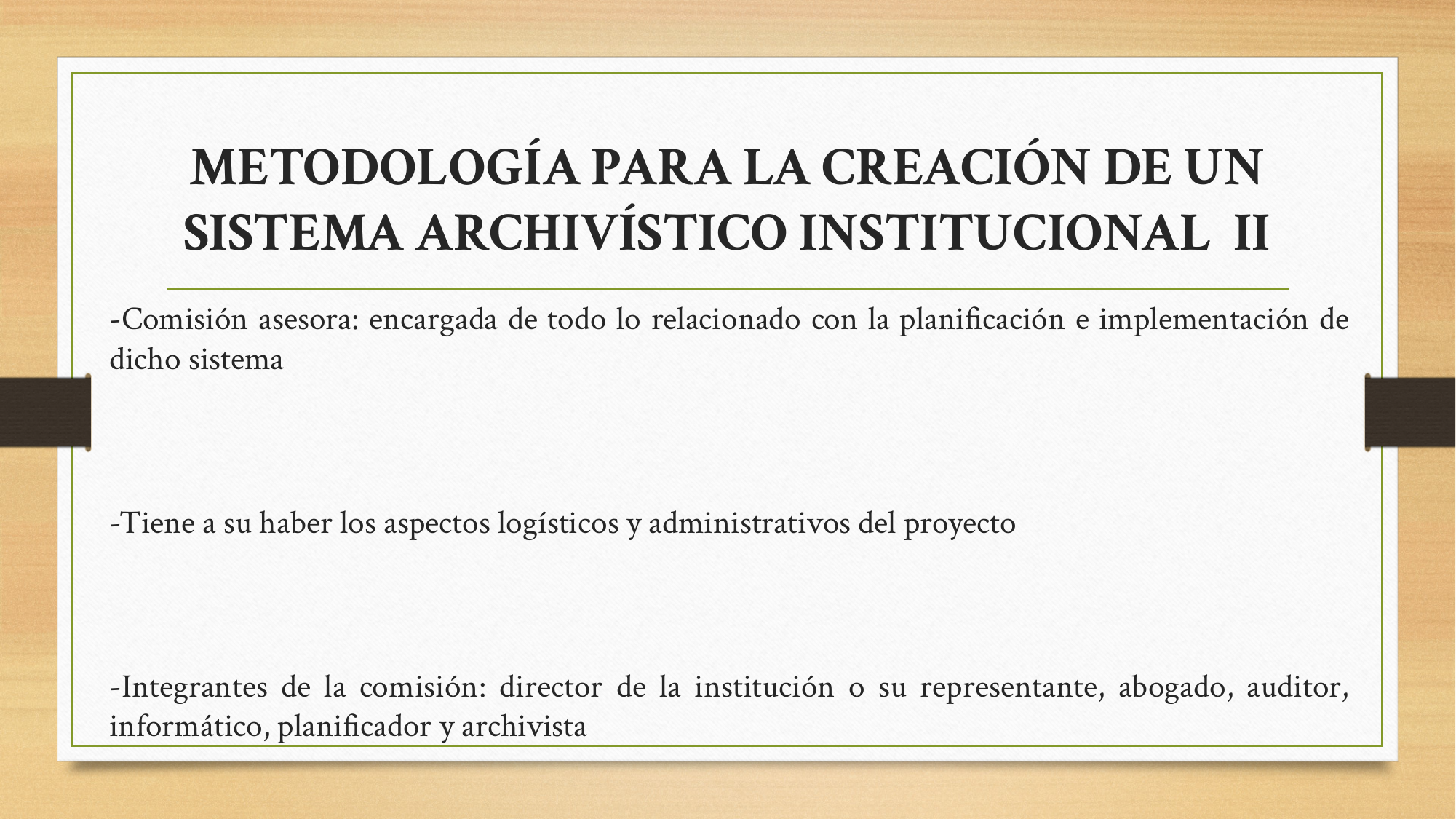

# METODOLOGÍA PARA LA CREACIÓN DE UN SISTEMA ARCHIVÍSTICO INSTITUCIONAL  II
-Comisión asesora: encargada de todo lo relacionado con la planificación e implementación de dicho sistema

-Tiene a su haber los aspectos logísticos y administrativos del proyecto

-Integrantes de la comisión: director de la institución o su representante, abogado, auditor, informático, planificador y archivista